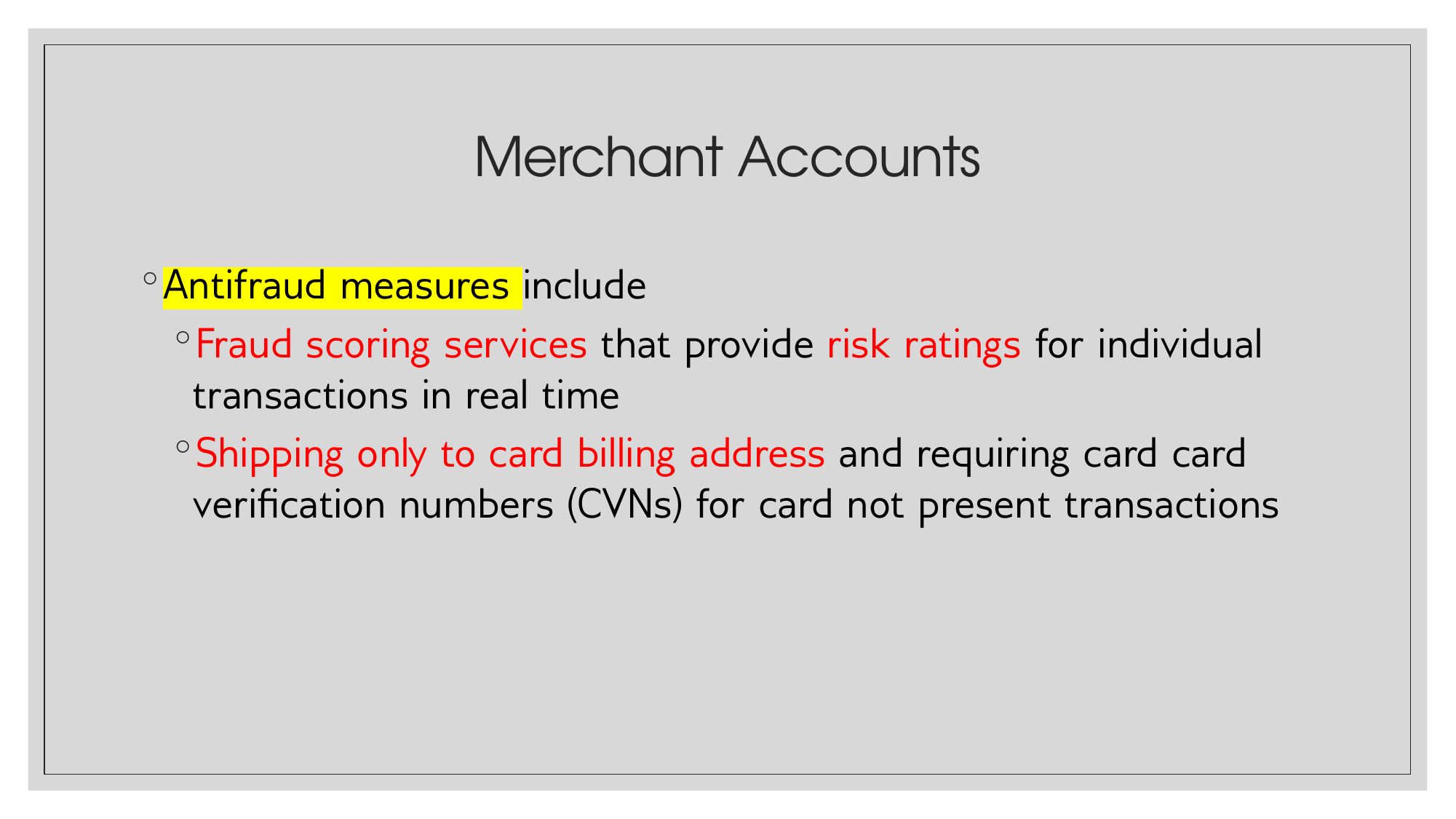

# Merchant Accounts
Antifraud measures include
Fraud scoring services that provide risk ratings for individual transactions in real time
Shipping only to card billing address and requiring card card verification numbers (CVNs) for card not present transactions